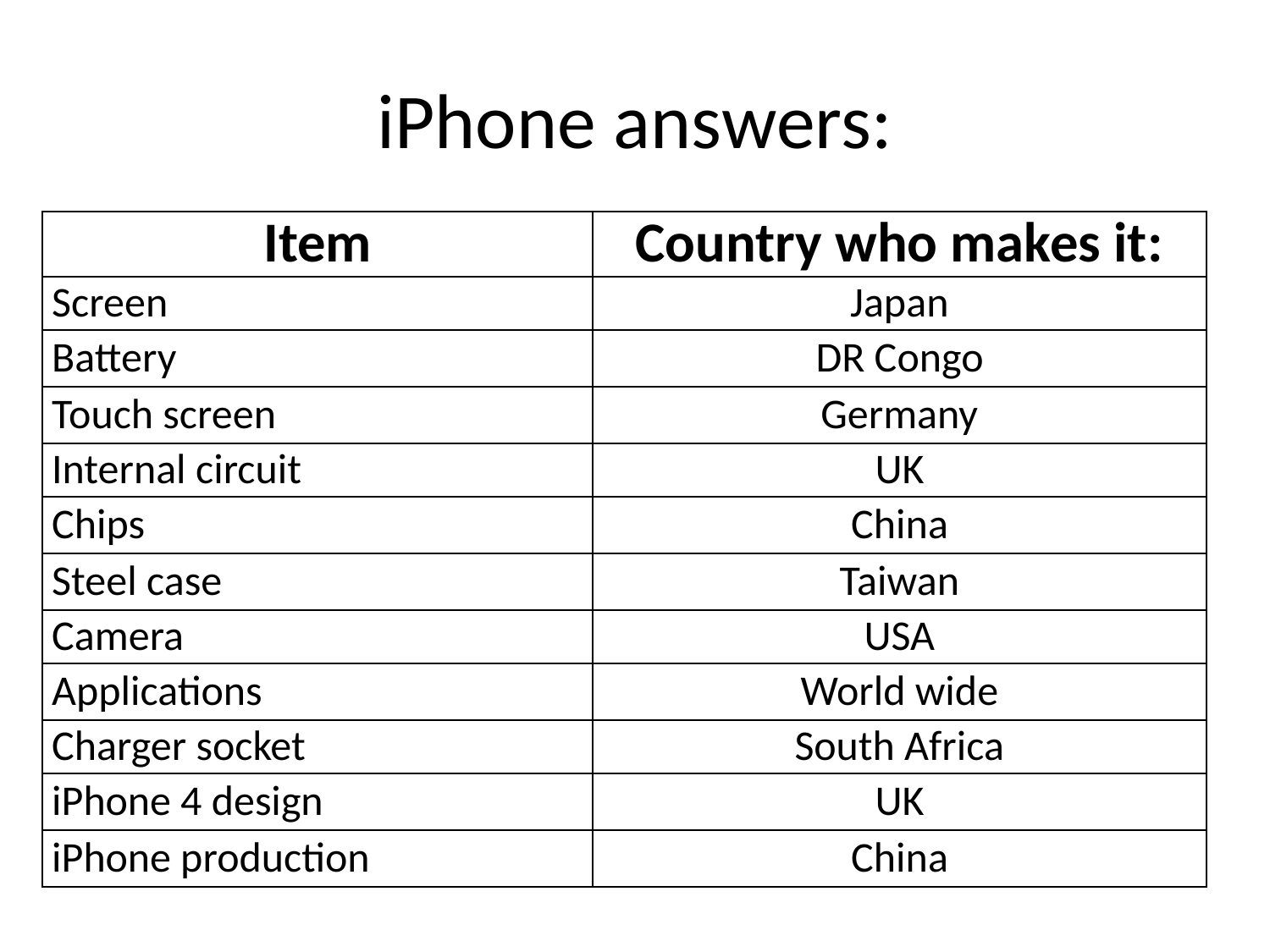

# iPhone answers:
| Item | Country who makes it: |
| --- | --- |
| Screen | Japan |
| Battery | DR Congo |
| Touch screen | Germany |
| Internal circuit | UK |
| Chips | China |
| Steel case | Taiwan |
| Camera | USA |
| Applications | World wide |
| Charger socket | South Africa |
| iPhone 4 design | UK |
| iPhone production | China |